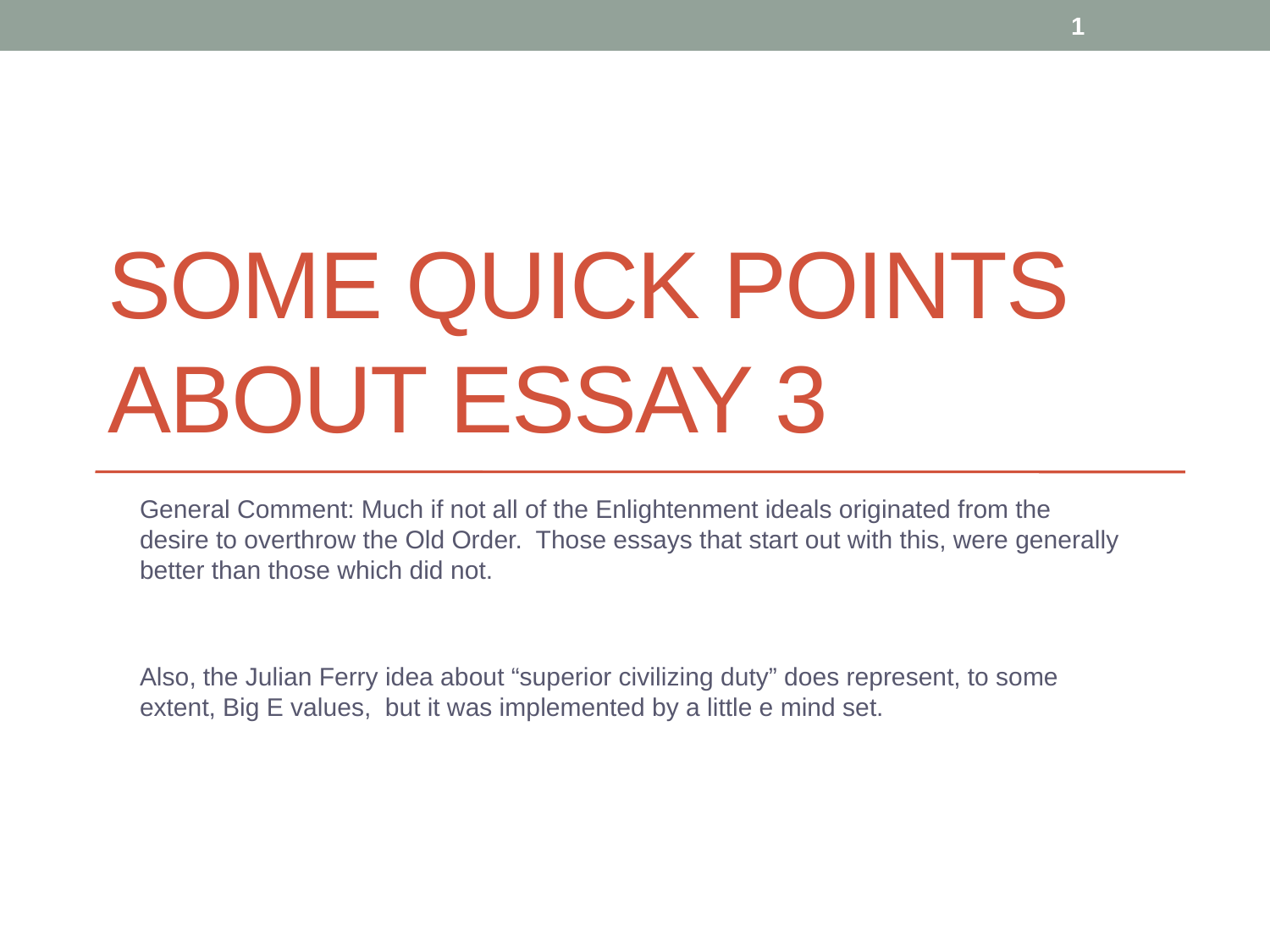

1
# Some quick points about essay 3
General Comment: Much if not all of the Enlightenment ideals originated from the desire to overthrow the Old Order.  Those essays that start out with this, were generally better than those which did not.

Also, the Julian Ferry idea about “superior civilizing duty” does represent, to some extent, Big E values,  but it was implemented by a little e mind set.